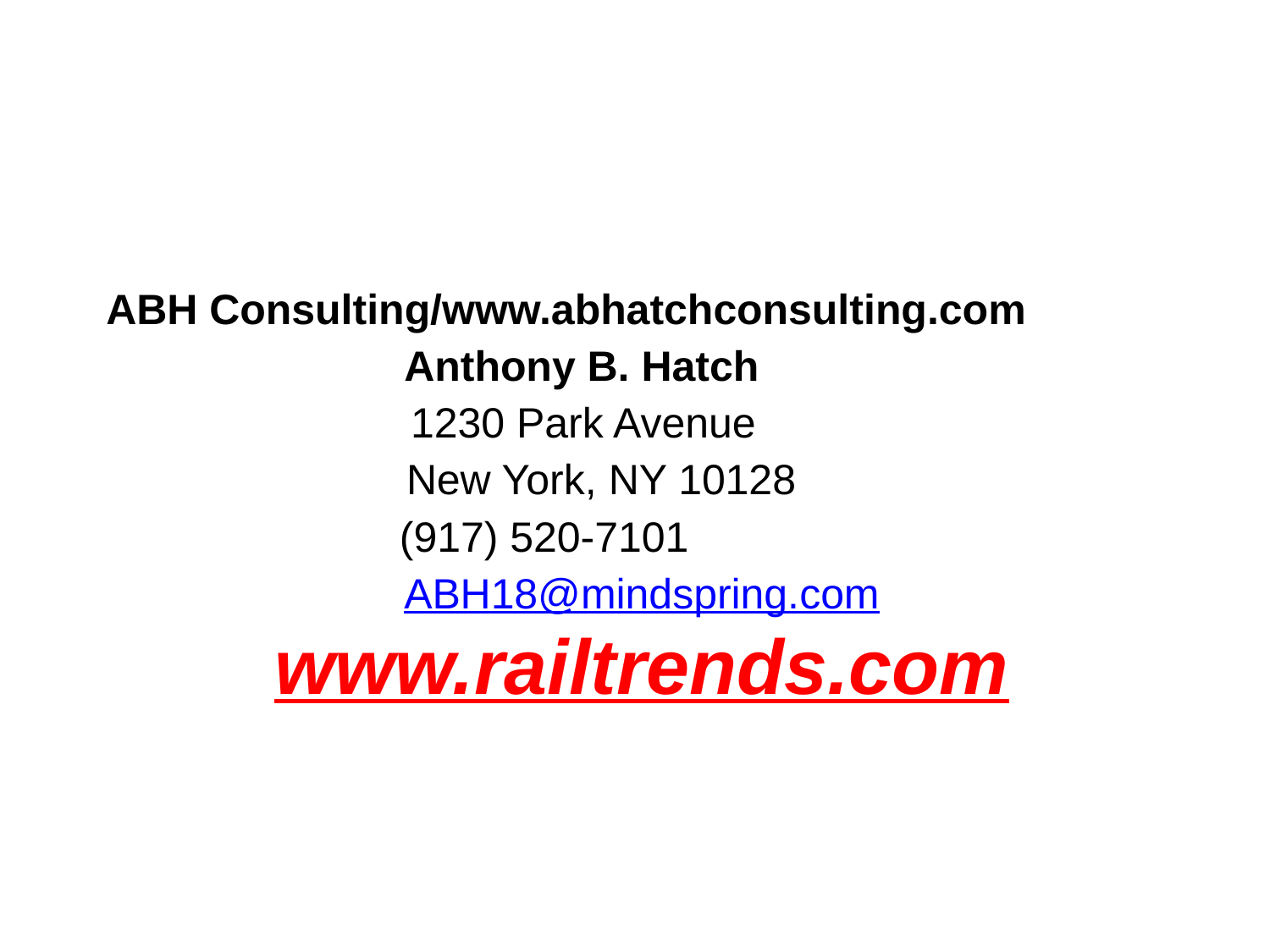

ABH Consulting/www.abhatchconsulting.com
Anthony B. Hatch
1230 Park Avenue
New York, NY 10128
(917) 520-7101
ABH18@mindspring.com
www.railtrends.com